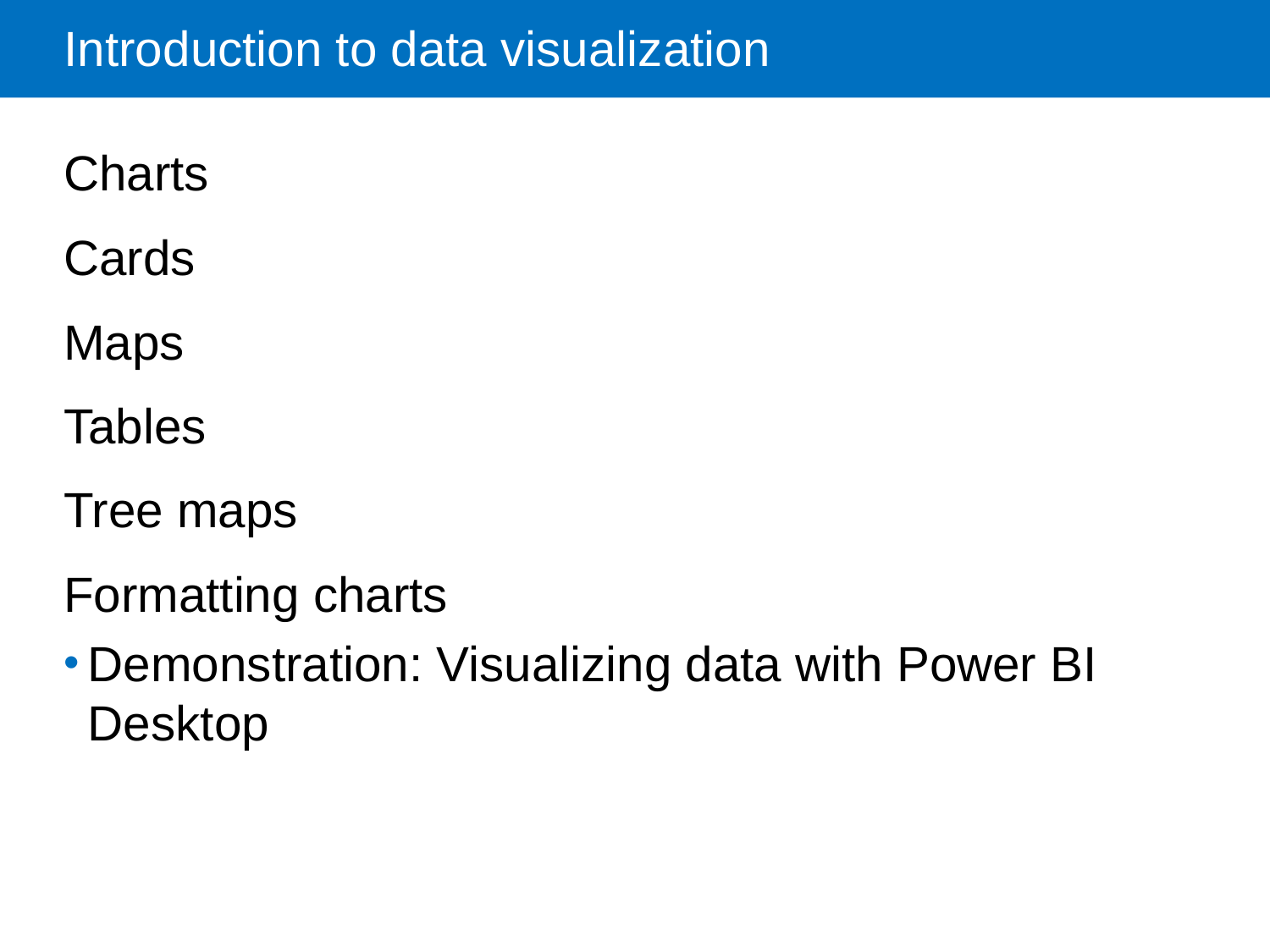

# Introduction to data visualization
Charts
Cards
Maps
Tables
Tree maps
Formatting charts
Demonstration: Visualizing data with Power BI Desktop